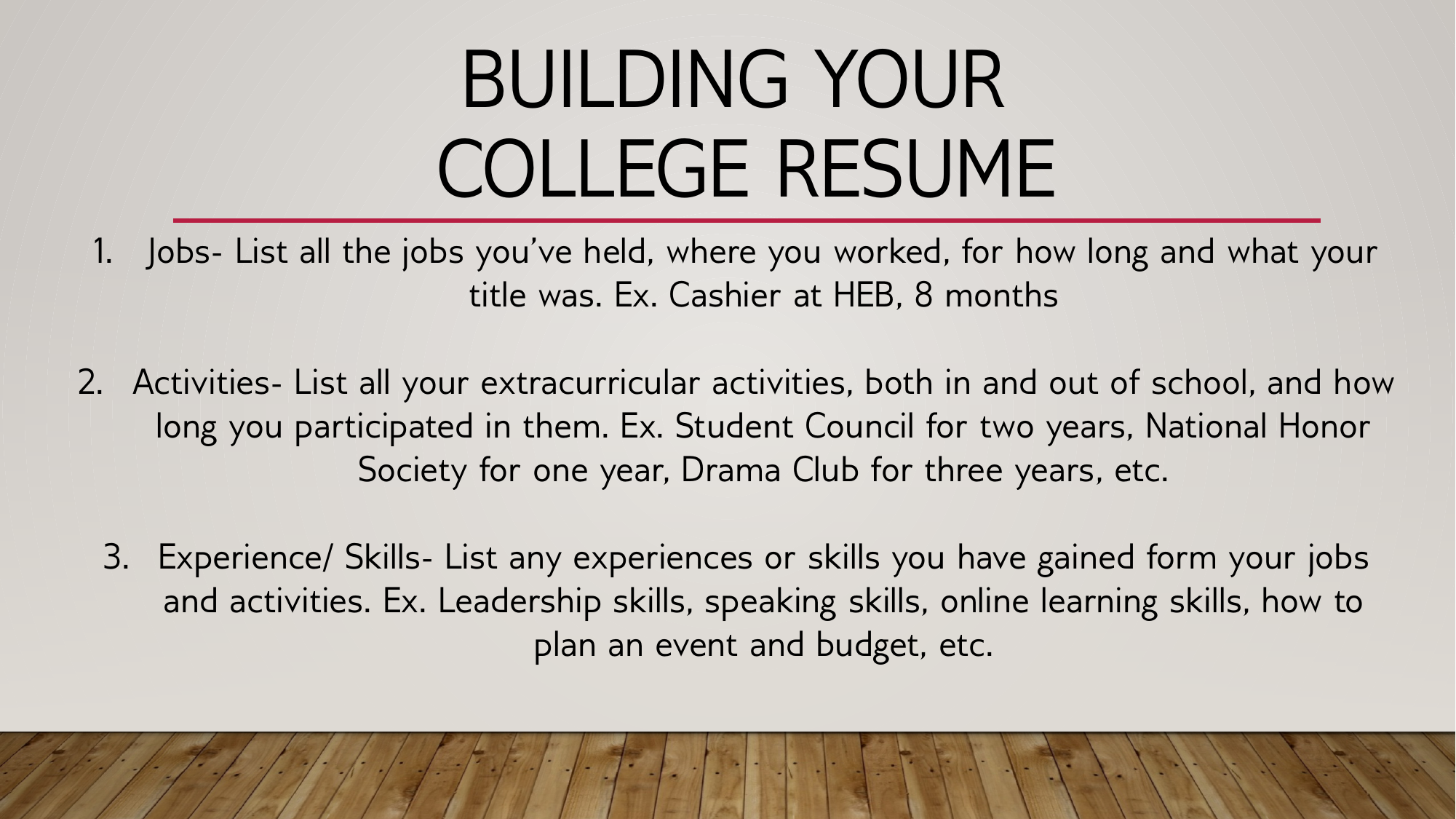

# Building your College Resume
Jobs- List all the jobs you’ve held, where you worked, for how long and what your title was. Ex. Cashier at HEB, 8 months

Activities- List all your extracurricular activities, both in and out of school, and how long you participated in them. Ex. Student Council for two years, National Honor Society for one year, Drama Club for three years, etc.

Experience/ Skills- List any experiences or skills you have gained form your jobs and activities. Ex. Leadership skills, speaking skills, online learning skills, how to plan an event and budget, etc.